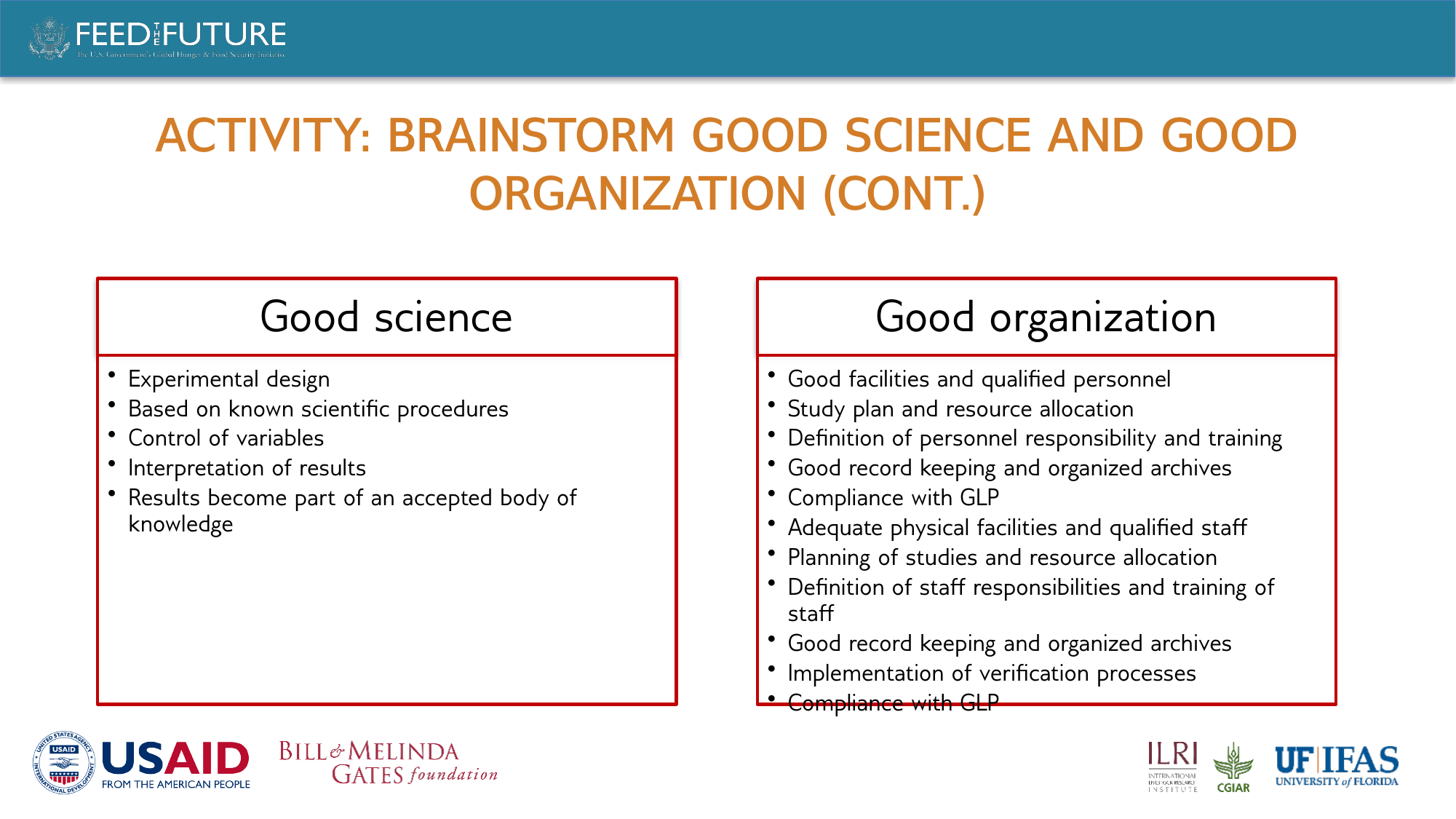

# Activity: Brainstorm good science and good organization (Cont.)
Good science
Experimental design
Based on known scientific procedures
Control of variables
Interpretation of results
Results become part of an accepted body of knowledge
Good organization
Good facilities and qualified personnel
Study plan and resource allocation
Definition of personnel responsibility and training
Good record keeping and organized archives
Compliance with GLP
Adequate physical facilities and qualified staff
Planning of studies and resource allocation
Definition of staff responsibilities and training of staff
Good record keeping and organized archives
Implementation of verification processes
Compliance with GLP